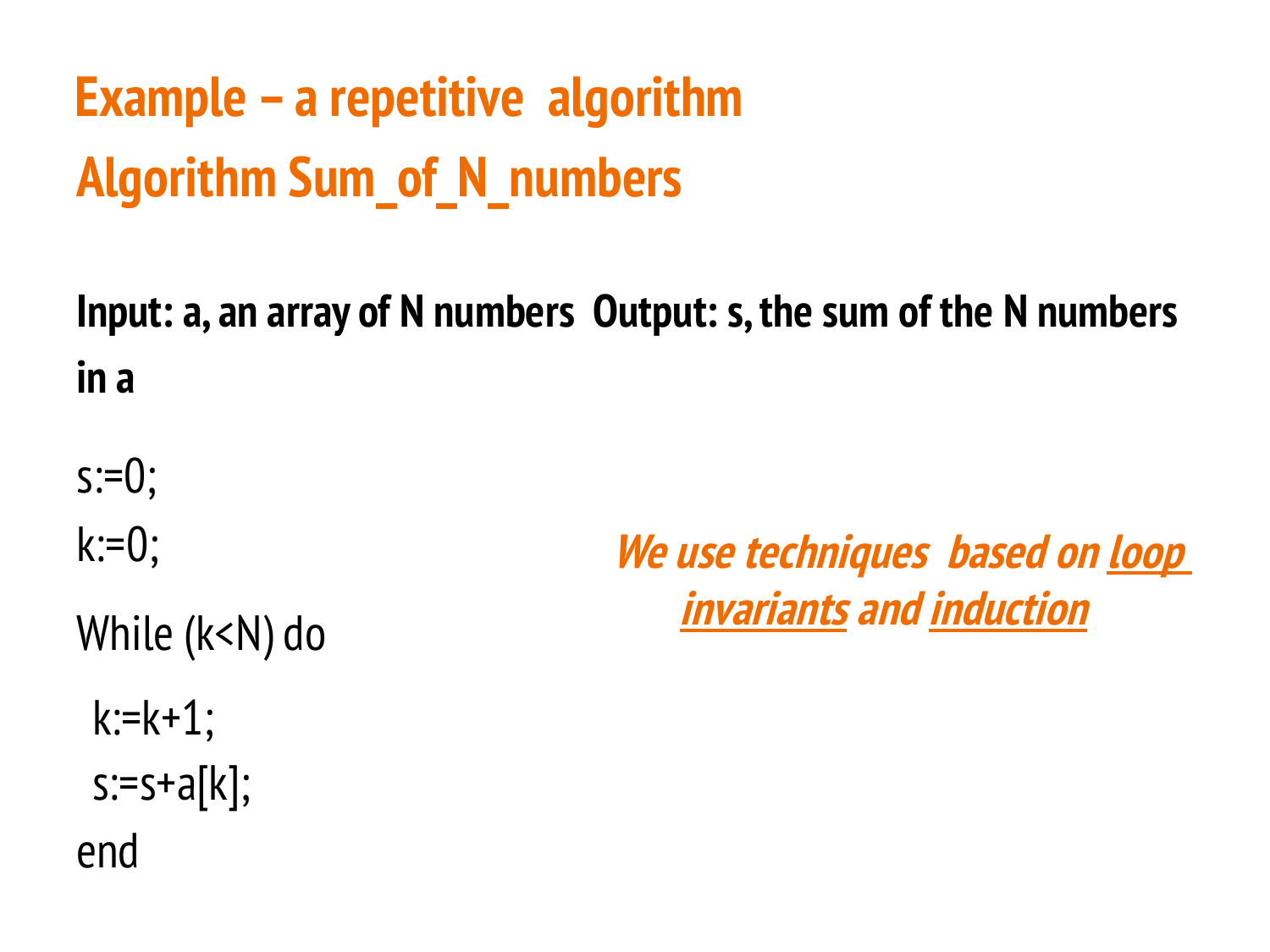

# Example – a repetitive  algorithm
Algorithm Sum_of_N_numbers
Input: a, an array of N numbers  Output: s, the sum of the N numbers in a
s:=0;
k:=0;
While (k<N) do  k:=k+1;
s:=s+a[k];
end
We use techniques  based on loop  invariants and induction